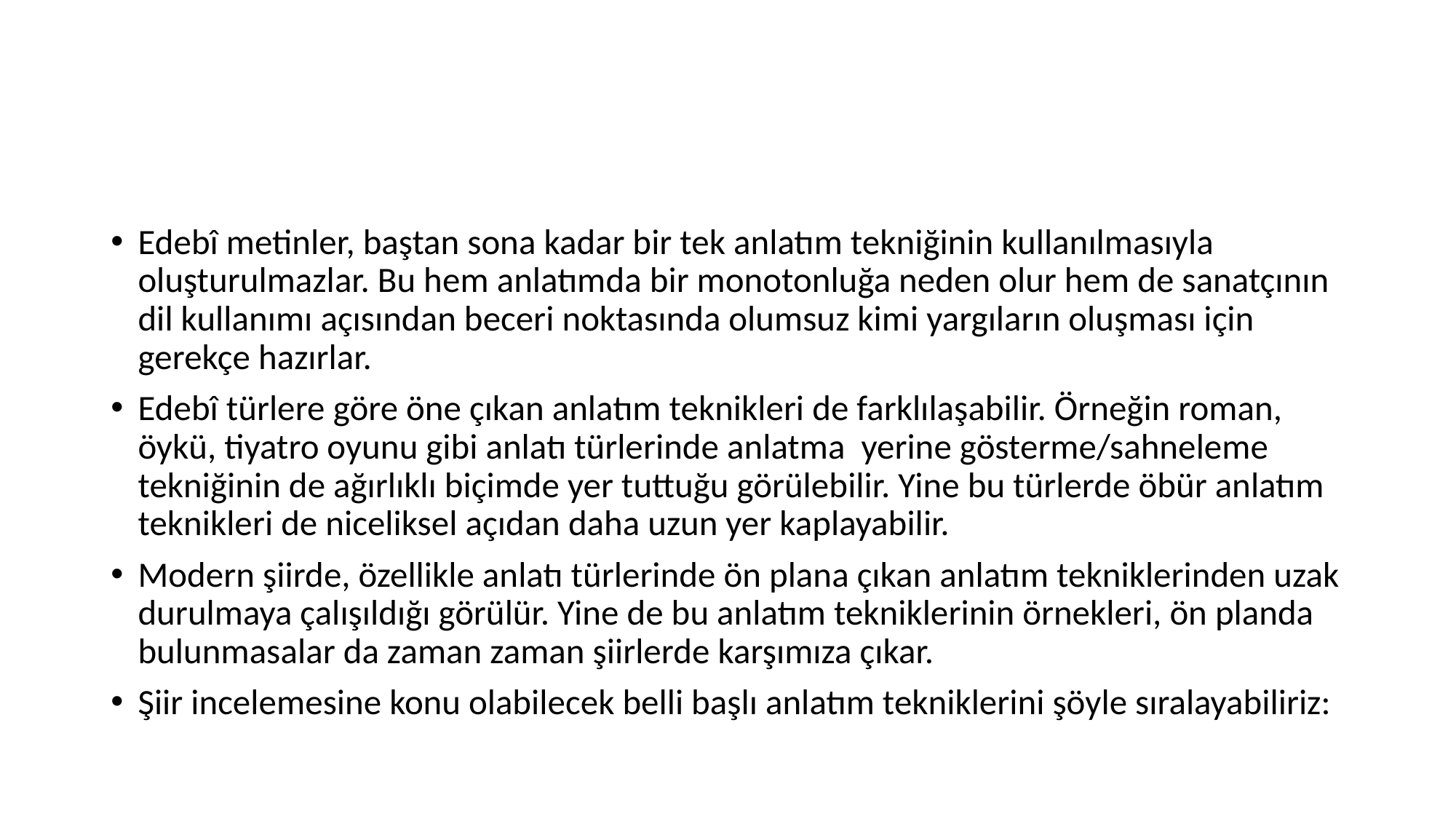

#
Edebî metinler, baştan sona kadar bir tek anlatım tekniğinin kullanılmasıyla oluşturulmazlar. Bu hem anlatımda bir monotonluğa neden olur hem de sanatçının dil kullanımı açısından beceri noktasında olumsuz kimi yargıların oluşması için gerekçe hazırlar.
Edebî türlere göre öne çıkan anlatım teknikleri de farklılaşabilir. Örneğin roman, öykü, tiyatro oyunu gibi anlatı türlerinde anlatma  yerine gösterme/sahneleme tekniğinin de ağırlıklı biçimde yer tuttuğu görülebilir. Yine bu türlerde öbür anlatım teknikleri de niceliksel açıdan daha uzun yer kaplayabilir.
Modern şiirde, özellikle anlatı türlerinde ön plana çıkan anlatım tekniklerinden uzak durulmaya çalışıldığı görülür. Yine de bu anlatım tekniklerinin örnekleri, ön planda bulunmasalar da zaman zaman şiirlerde karşımıza çıkar.
Şiir incelemesine konu olabilecek belli başlı anlatım tekniklerini şöyle sıralayabiliriz: